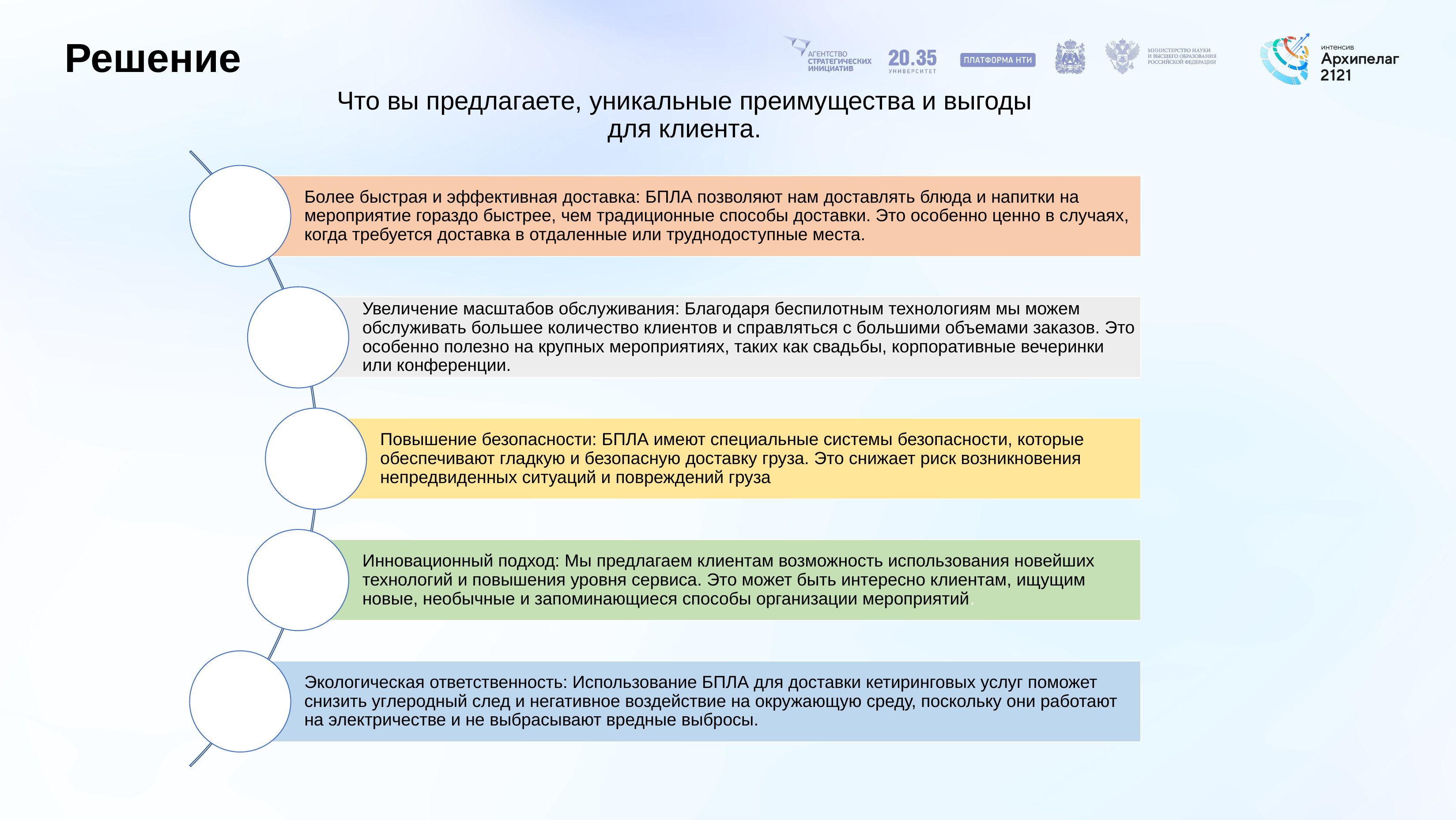

# Решение
Что вы предлагаете, уникальные преимущества и выгоды для клиента.

Более быстрая и эффективная доставка: БПЛА позволяют нам доставлять блюда и напитки на мероприятие гораздо быстрее, чем традиционные способы доставки. Это особенно ценно в случаях, когда требуется доставка в отдаленные или труднодоступные места.
Увеличение масштабов обслуживания: Благодаря беспилотным технологиям мы можем обслуживать большее количество клиентов и справляться с большими объемами заказов. Это особенно полезно на крупных мероприятиях, таких как свадьбы, корпоративные вечеринки или конференции.
Повышение безопасности: БПЛА имеют специальные системы безопасности, которые обеспечивают гладкую и безопасную доставку груза. Это снижает риск возникновения непредвиденных ситуаций и повреждений груза
Инновационный подход: Мы предлагаем клиентам возможность использования новейших технологий и повышения уровня сервиса. Это может быть интересно клиентам, ищущим новые, необычные и запоминающиеся способы организации мероприятий.
Экологическая ответственность: Использование БПЛА для доставки кетиринговых услуг поможет снизить углеродный след и негативное воздействие на окружающую среду, поскольку они работают на электричестве и не выбрасывают вредные выбросы.